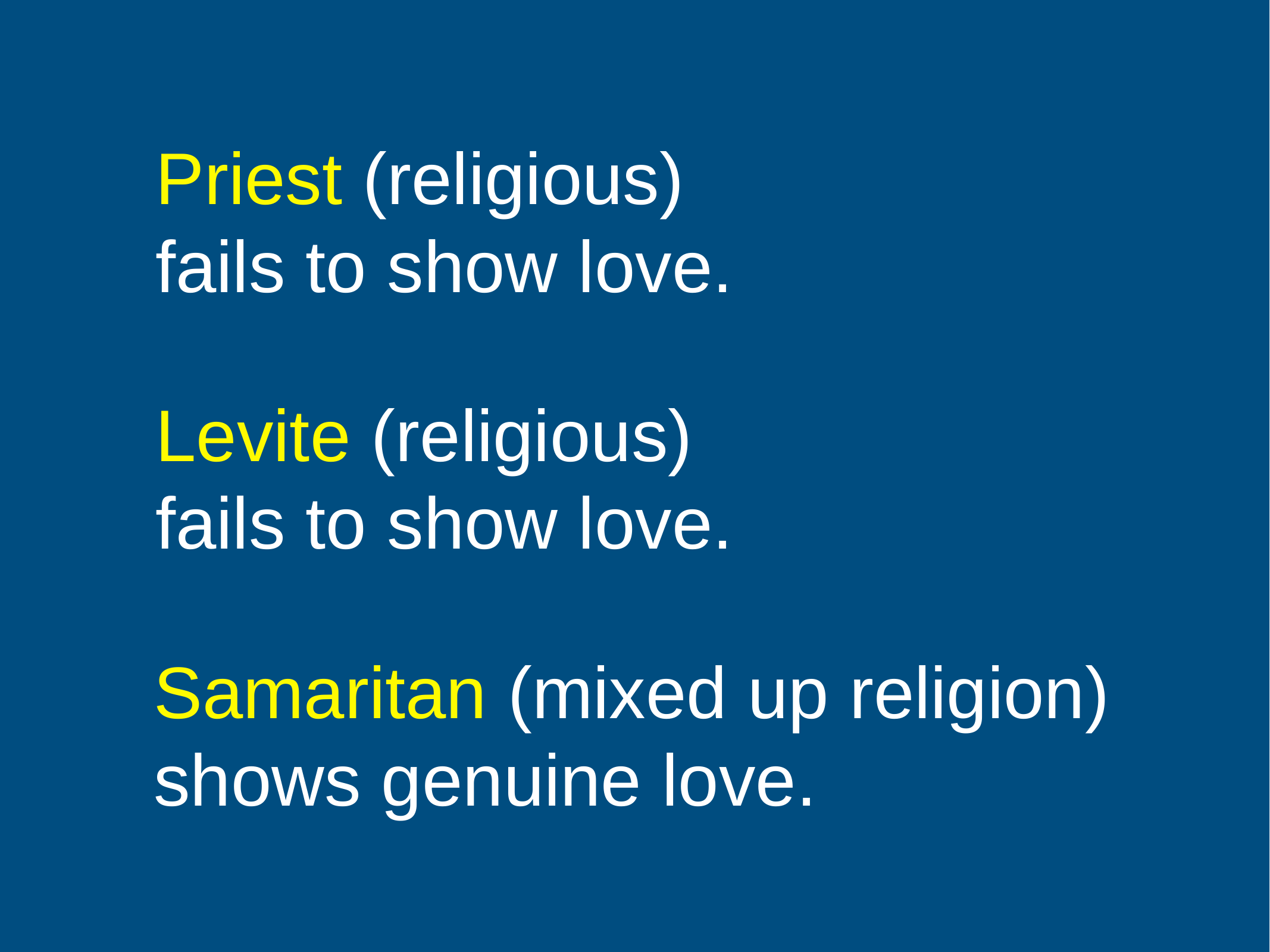

Priest (religious)
fails to show love.
Levite (religious)
fails to show love.
Samaritan (mixed up religion) shows genuine love.